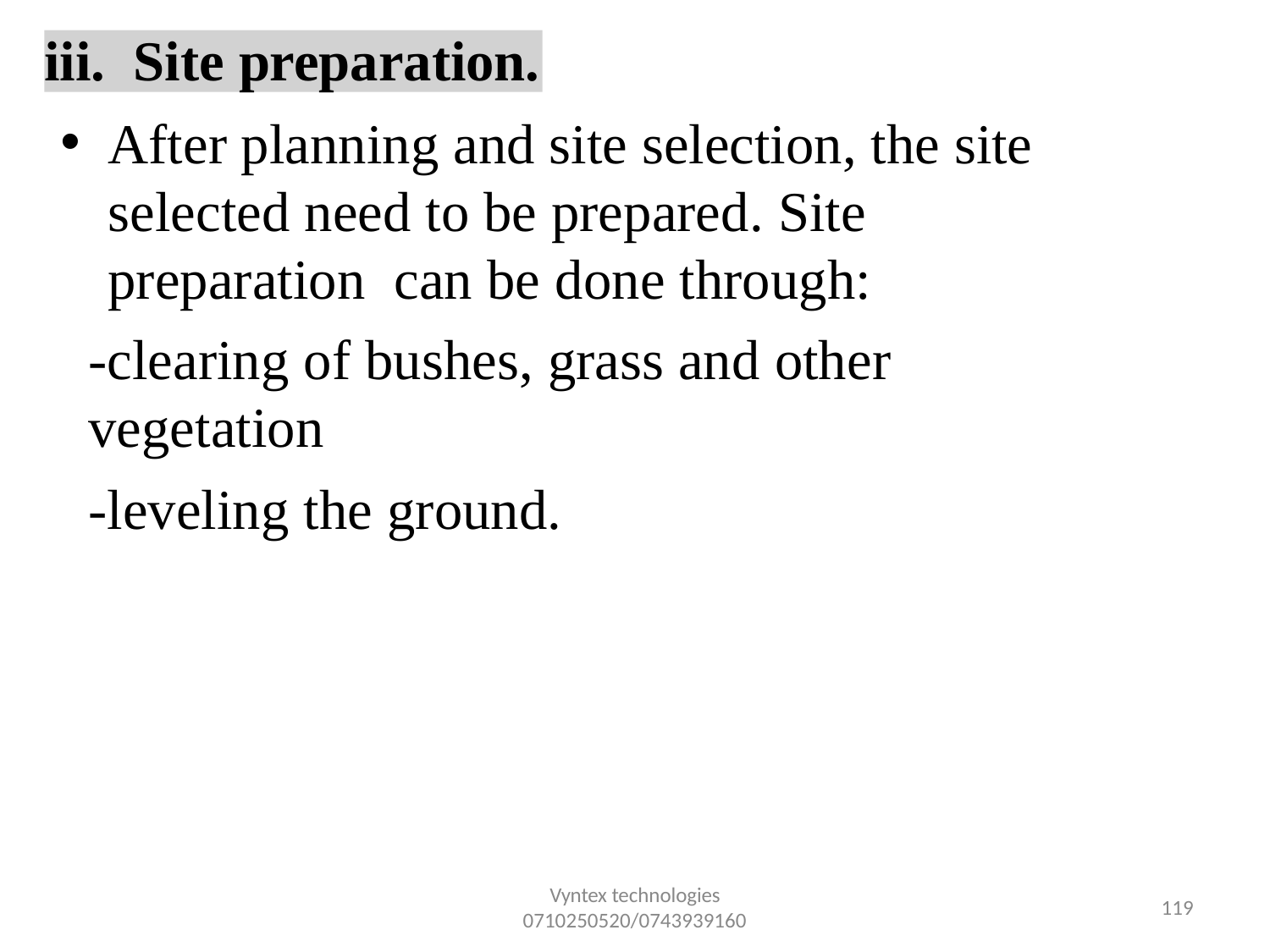

iii.	Site preparation.
After planning and site selection, the site  selected need to be prepared. Site preparation  can be done through:
-clearing of bushes, grass and other vegetation
-leveling the ground.
Vyntex technologies
0710250520/0743939160
119